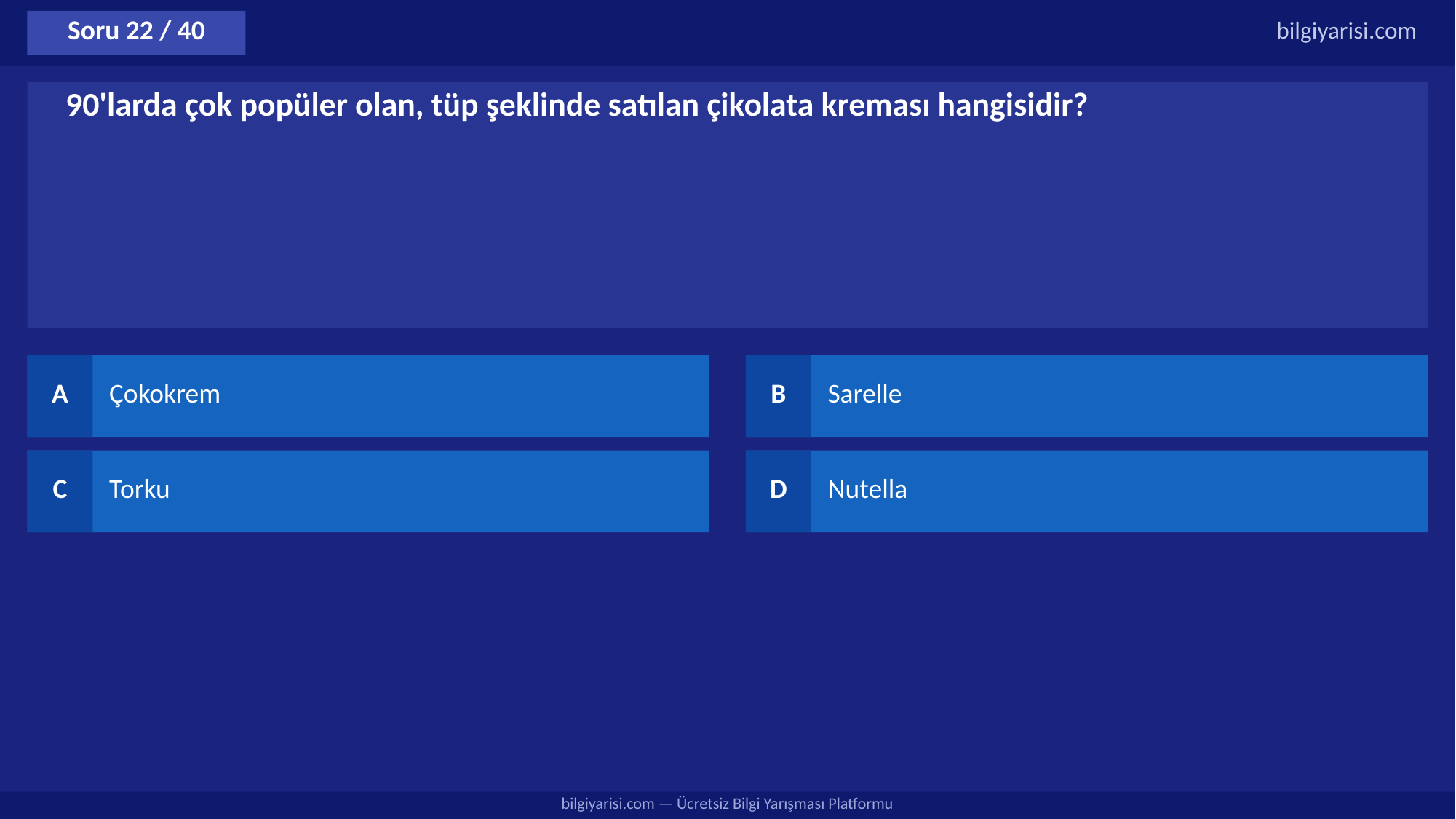

Soru 22 / 40
bilgiyarisi.com

90'larda çok popüler olan, tüp şeklinde satılan çikolata kreması hangisidir?

A
Çokokrem

B
Sarelle

C
Torku

D
Nutella
bilgiyarisi.com — Ücretsiz Bilgi Yarışması Platformu